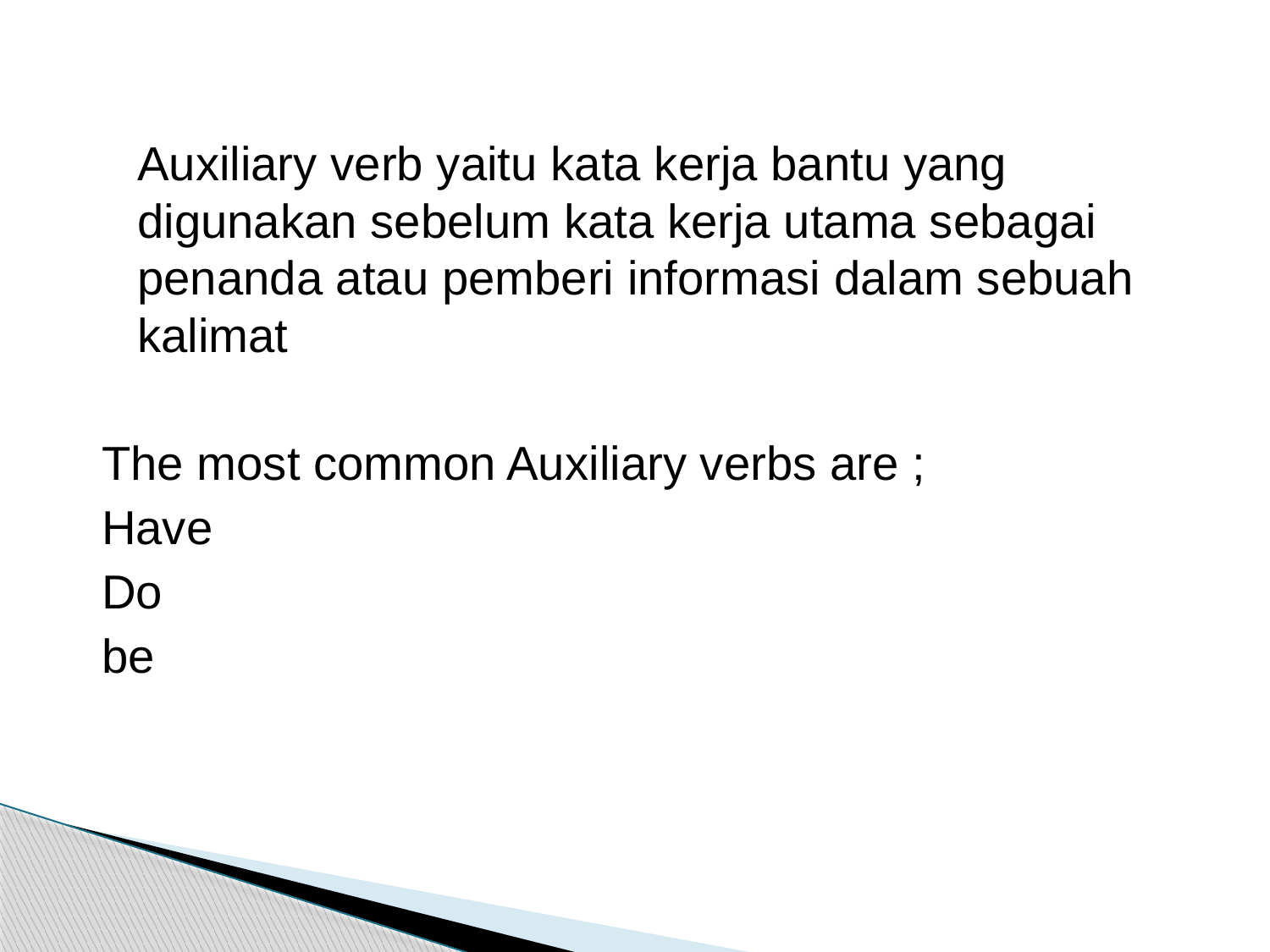

Auxiliary verb yaitu kata kerja bantu yang digunakan sebelum kata kerja utama sebagai penanda atau pemberi informasi dalam sebuah kalimat

The most common Auxiliary verbs are ;
Have
Do
be